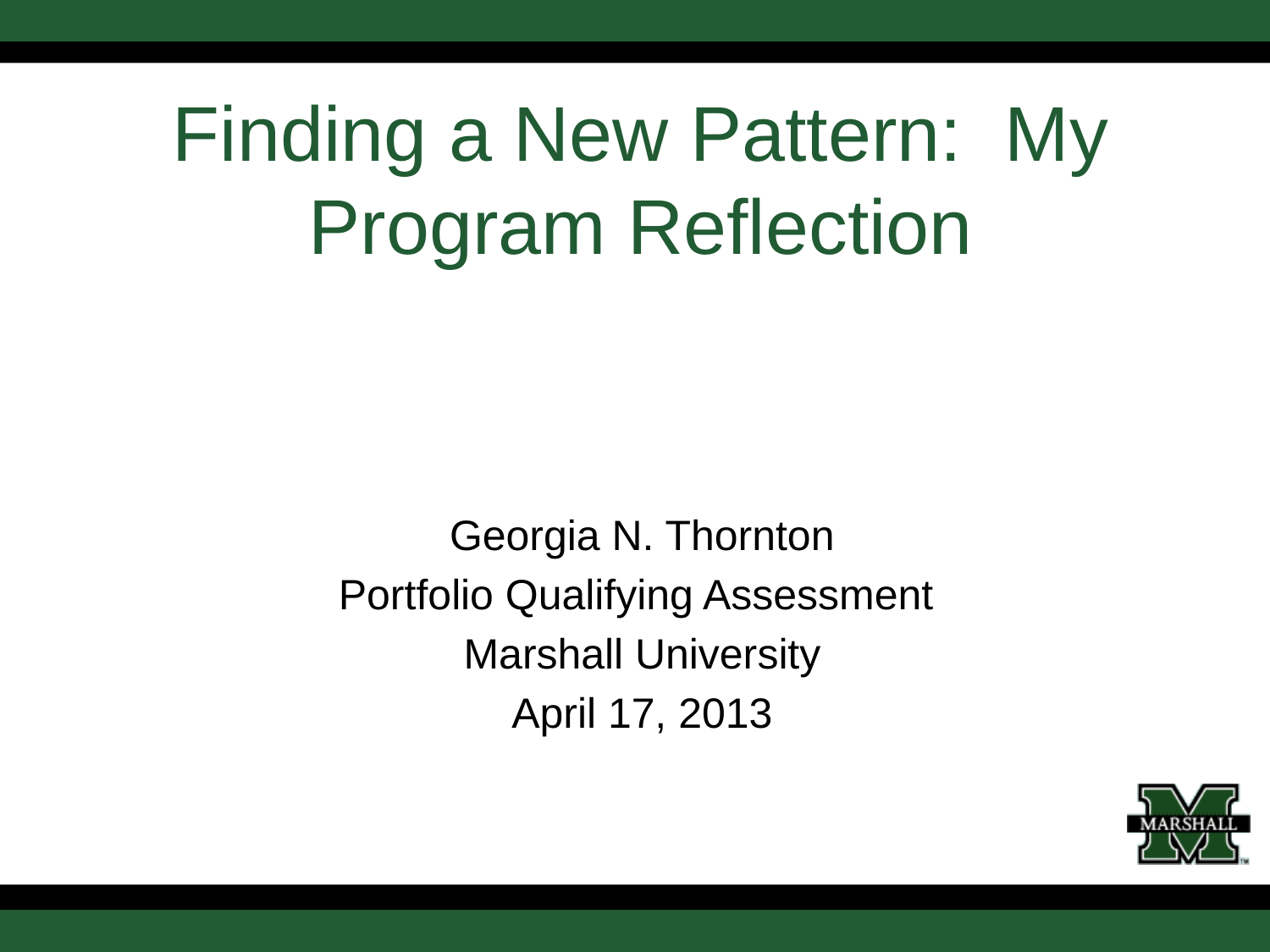

# Finding a New Pattern:  My Program Reflection

Georgia N. Thornton
Portfolio Qualifying Assessment
Marshall University
April 17, 2013